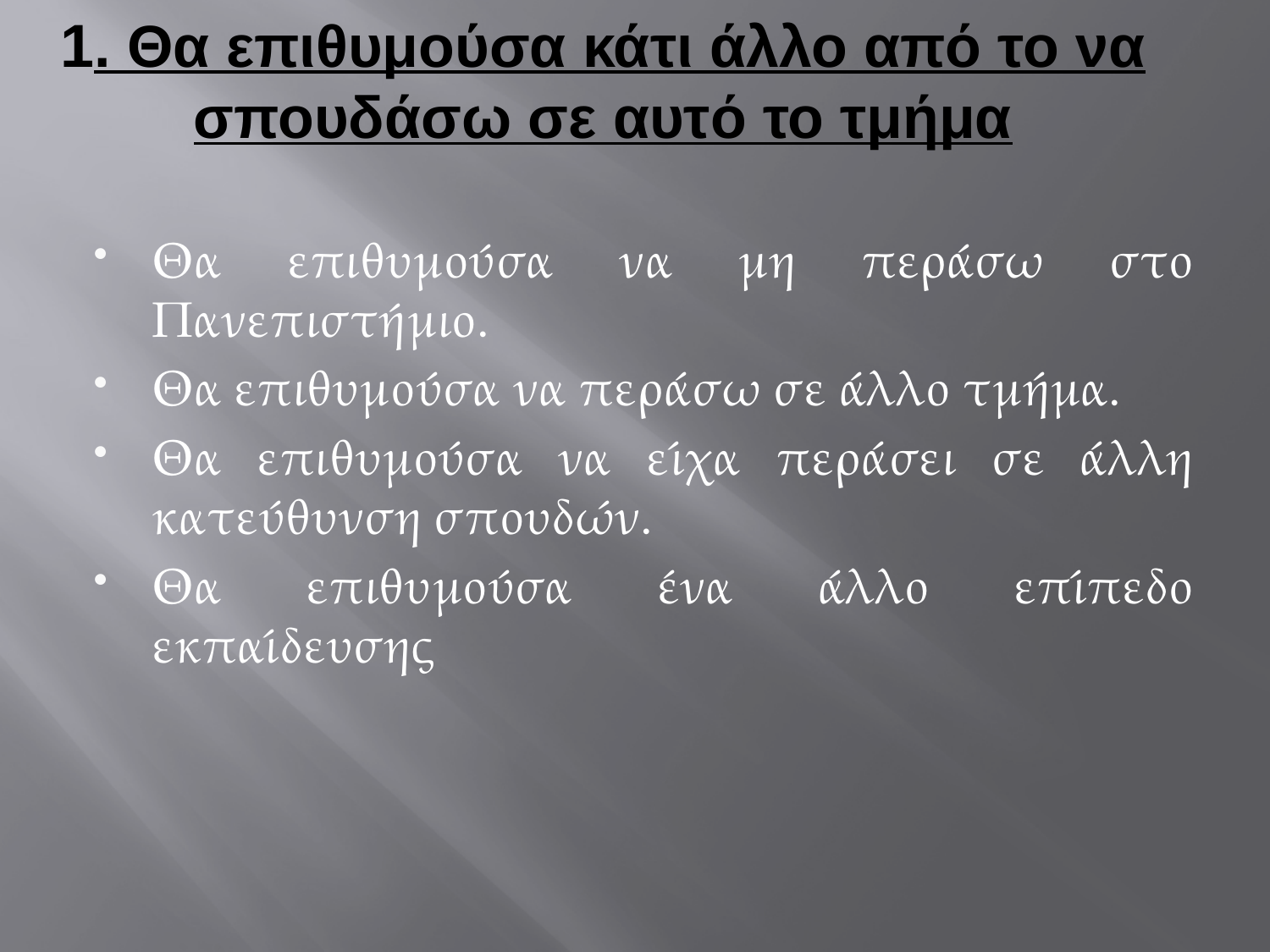

# 1. Θα επιθυμούσα κάτι άλλο από το να σπουδάσω σε αυτό το τμήμα
Θα επιθυμούσα να μη περάσω στο Πανεπιστήμιο.
Θα επιθυμούσα να περάσω σε άλλο τμήμα.
Θα επιθυμούσα να είχα περάσει σε άλλη κατεύθυνση σπουδών.
Θα επιθυμούσα ένα άλλο επίπεδο εκπαίδευσης